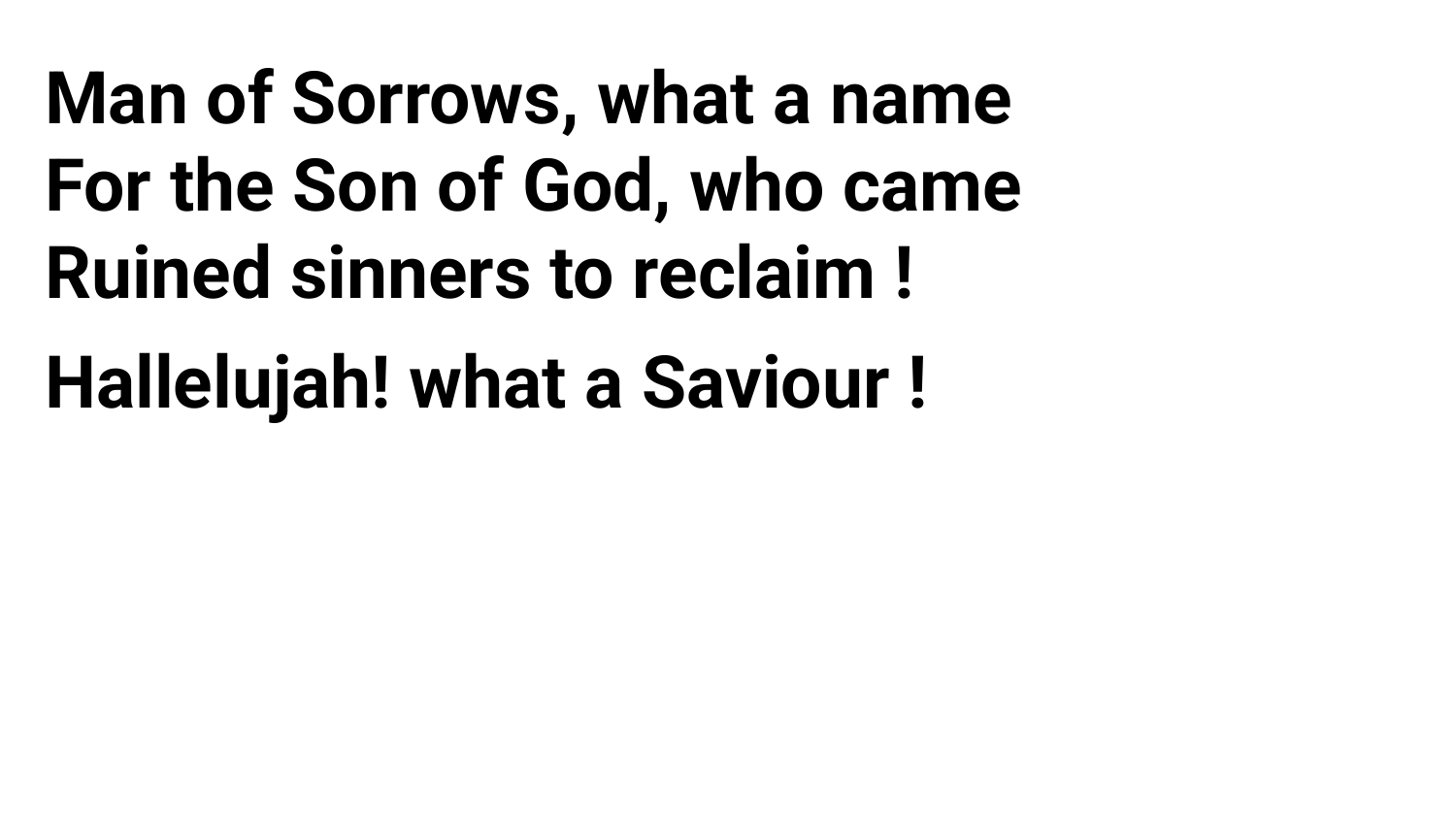

Man of Sorrows, what a name
For the Son of God, who came
Ruined sinners to reclaim !
Hallelujah! what a Saviour !